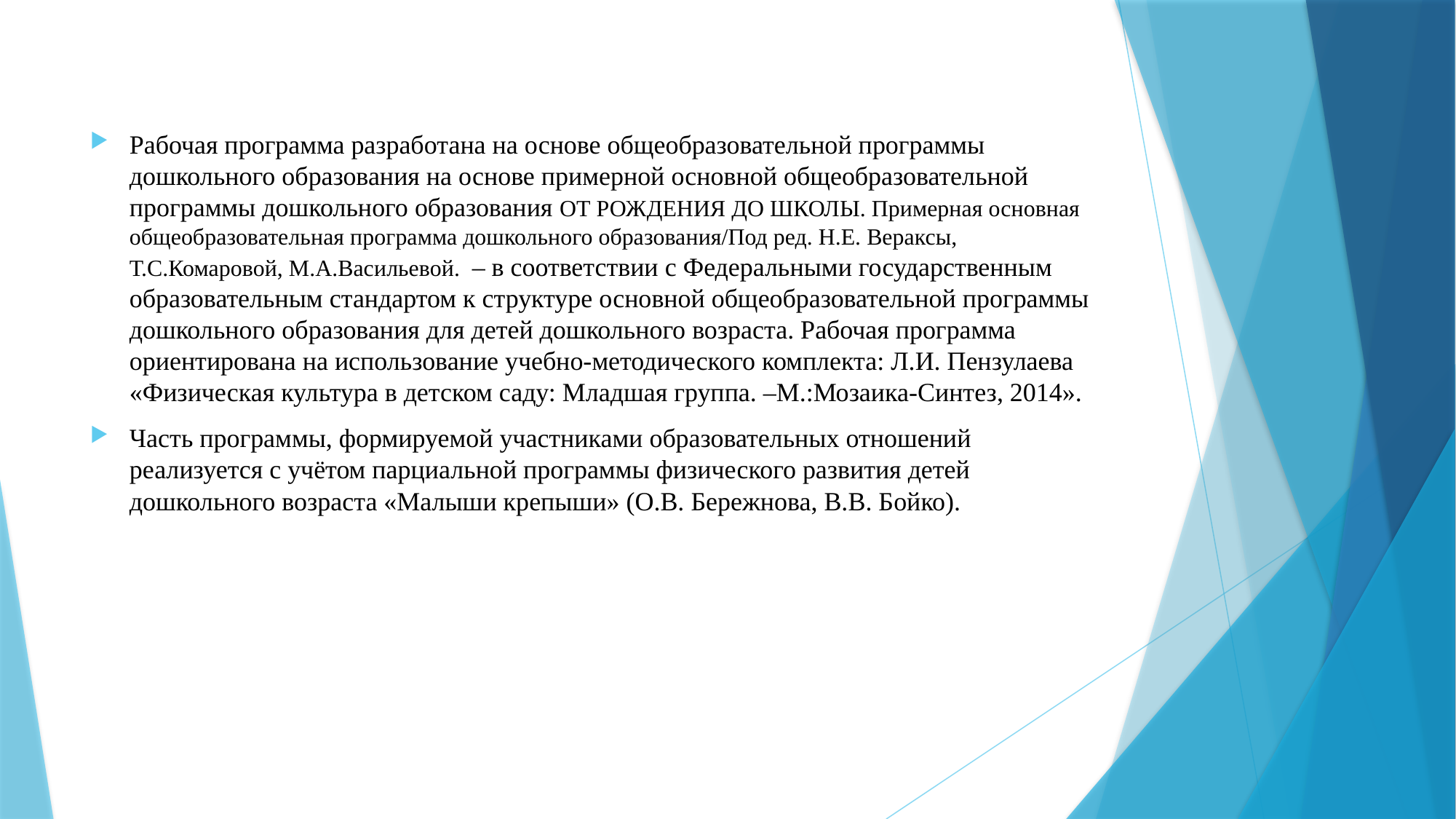

Рабочая программа разработана на основе общеобразовательной программы дошкольного образования на основе примерной основной общеобразовательной программы дошкольного образования ОТ РОЖДЕНИЯ ДО ШКОЛЫ. Примерная основная общеобразовательная программа дошкольного образования/Под ред. Н.Е. Вераксы, Т.С.Комаровой, М.А.Васильевой.  – в соответствии с Федеральными государственным образовательным стандартом к структуре основной общеобразовательной программы дошкольного образования для детей дошкольного возраста. Рабочая программа ориентирована на использование учебно-методического комплекта: Л.И. Пензулаева «Физическая культура в детском саду: Младшая группа. –М.:Мозаика-Синтез, 2014».
Часть программы, формируемой участниками образовательных отношений реализуется с учётом парциальной программы физического развития детей дошкольного возраста «Малыши крепыши» (О.В. Бережнова, В.В. Бойко).